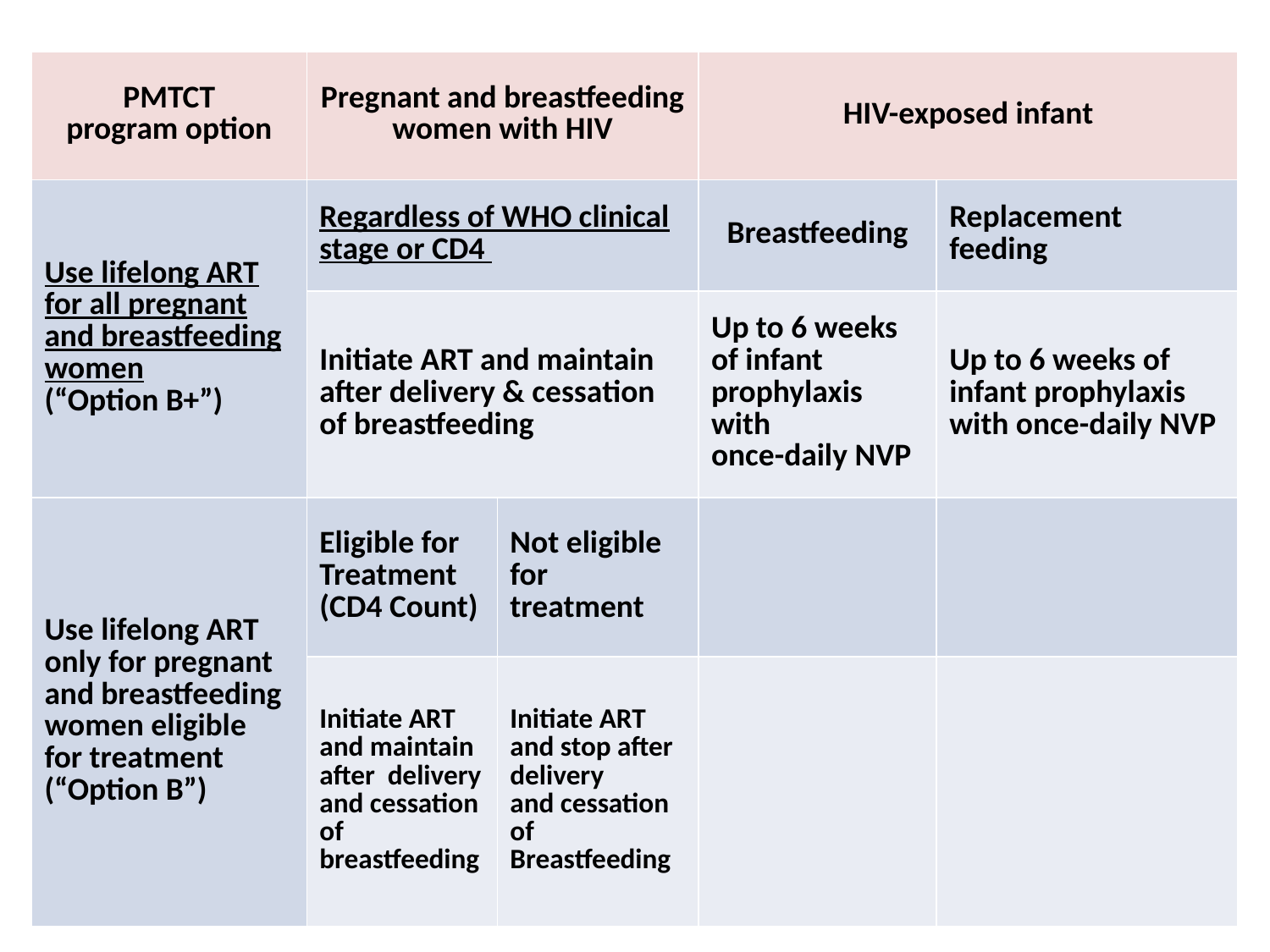

| PMTCT program option | Pregnant and breastfeeding women with HIV |  | HIV-exposed infant |  |
| --- | --- | --- | --- | --- |
| Use lifelong ART for all pregnant and breastfeeding women (“Option B+”) | Regardless of WHO clinical stage or CD4 |  | Breastfeeding | Replacement feeding |
|  | Initiate ART and maintain after delivery & cessation of breastfeeding |  | Up to 6 weeks of infant prophylaxis with once-daily NVP | Up to 6 weeks of infant prophylaxis with once-daily NVP |
| Use lifelong ART only for pregnant and breastfeeding women eligible for treatment (“Option B”) | Eligible for Treatment (CD4 Count) | Not eligible for treatment |  |  |
|  | Initiate ART and maintain after delivery and cessation of breastfeeding | Initiate ART and stop after delivery and cessation of Breastfeeding |  |  |